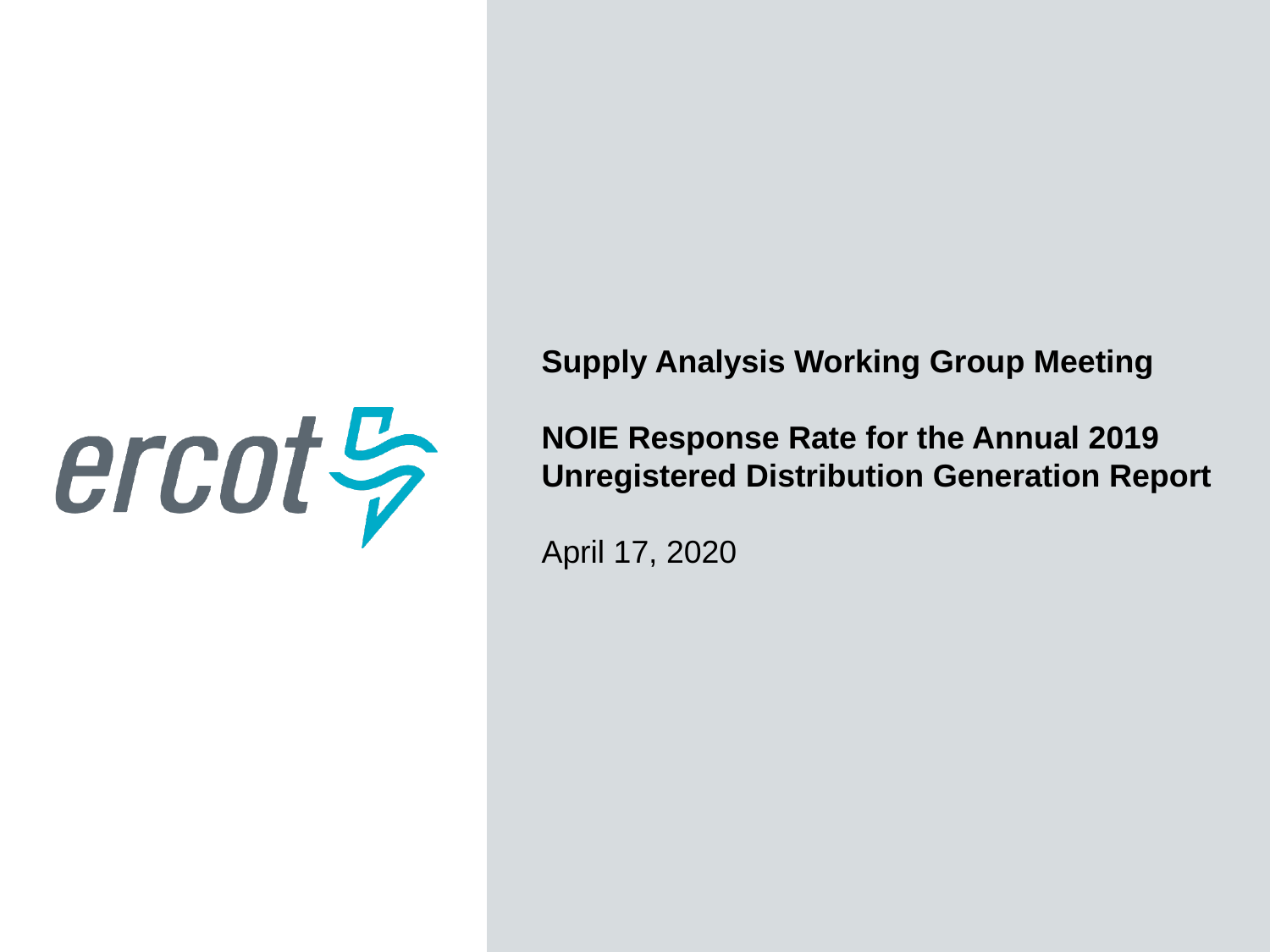

Supply Analysis Working Group Meeting

NOIE Response Rate for the Annual 2019 Unregistered Distribution Generation Report

April 17, 2020